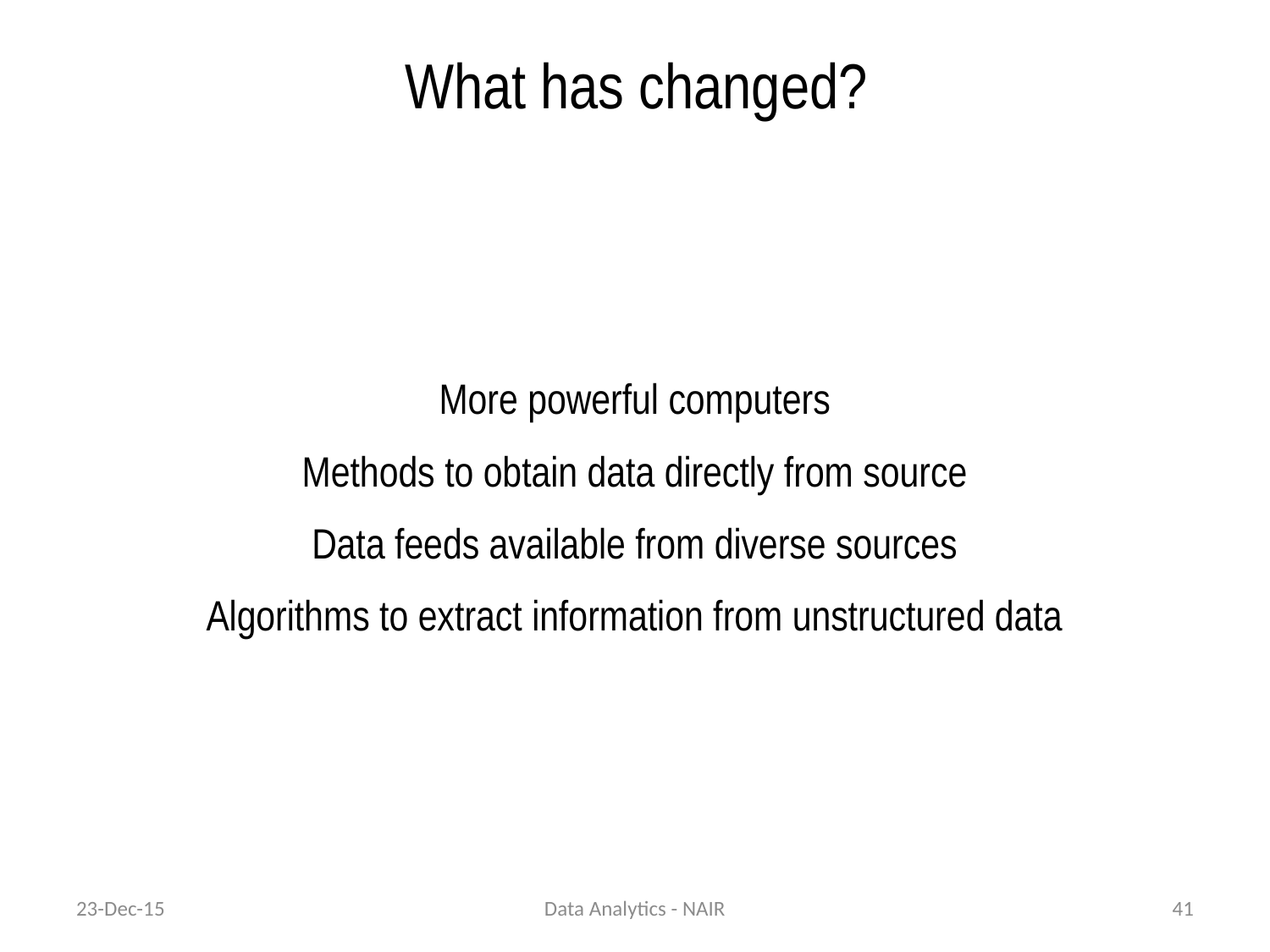

# What has changed?
More powerful computers
Methods to obtain data directly from source
Data feeds available from diverse sources
Algorithms to extract information from unstructured data
23-Dec-15
Data Analytics - NAIR
41